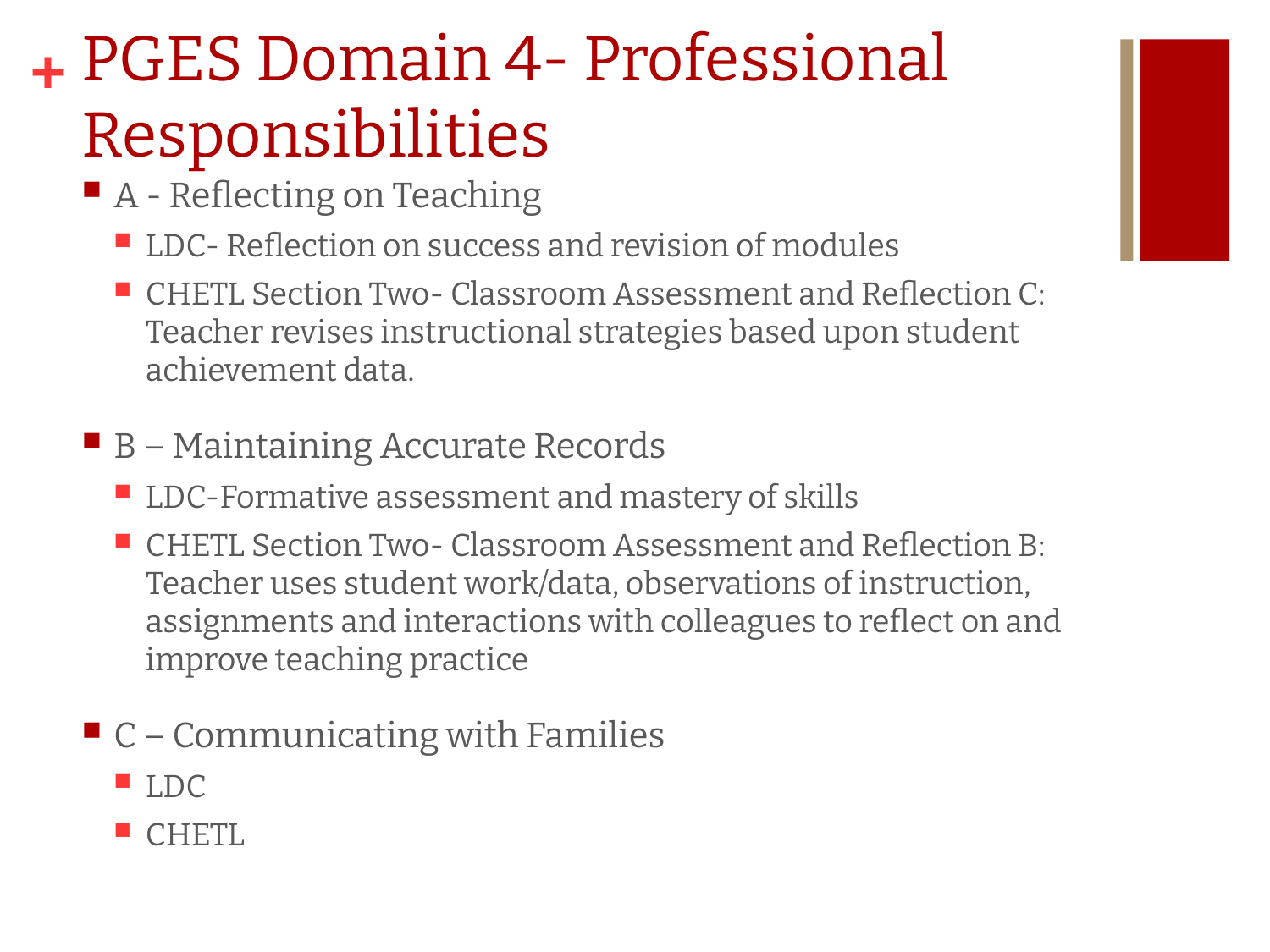

# PGES Domain 4- Professional Responsibilities
A - Reflecting on Teaching
LDC- Reflection on success and revision of modules
CHETL Section Two- Classroom Assessment and Reflection C: Teacher revises instructional strategies based upon student achievement data.
B – Maintaining Accurate Records
LDC-Formative assessment and mastery of skills
CHETL Section Two- Classroom Assessment and Reflection B: Teacher uses student work/data, observations of instruction, assignments and interactions with colleagues to reflect on and improve teaching practice
C – Communicating with Families
LDC
CHETL